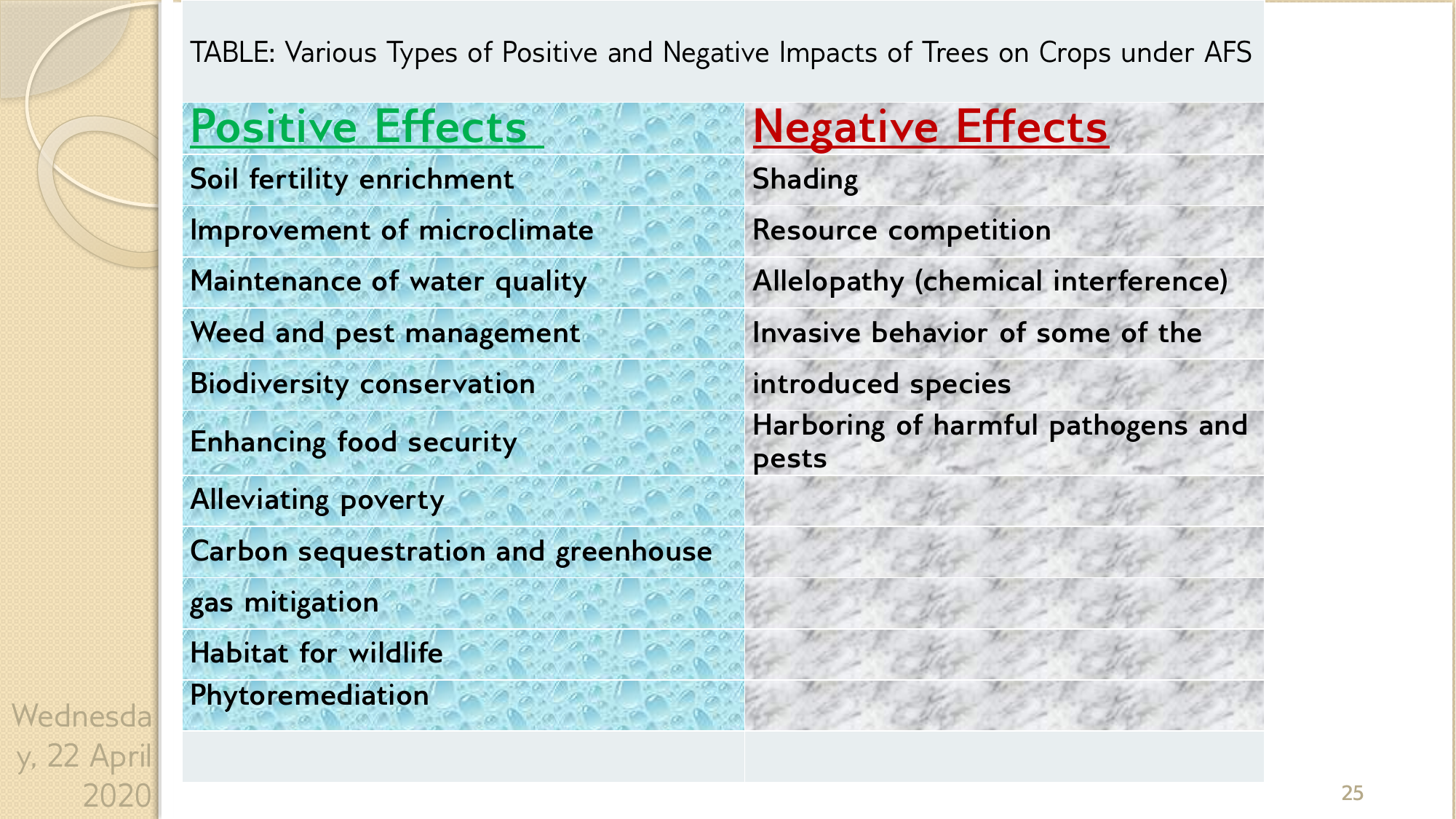

| TABLE: Various Types of Positive and Negative Impacts of Trees on Crops under AFS |  |
| --- | --- |
| Positive Effects | Negative Effects |
| Soil fertility enrichment | Shading |
| Improvement of microclimate | Resource competition |
| Maintenance of water quality | Allelopathy (chemical interference) |
| Weed and pest management | Invasive behavior of some of the |
| Biodiversity conservation | introduced species |
| Enhancing food security | Harboring of harmful pathogens and pests |
| Alleviating poverty |  |
| Carbon sequestration and greenhouse |  |
| gas mitigation |  |
| Habitat for wildlife |  |
| Phytoremediation |  |
|  |  |
25
Wednesday, 22 April 2020